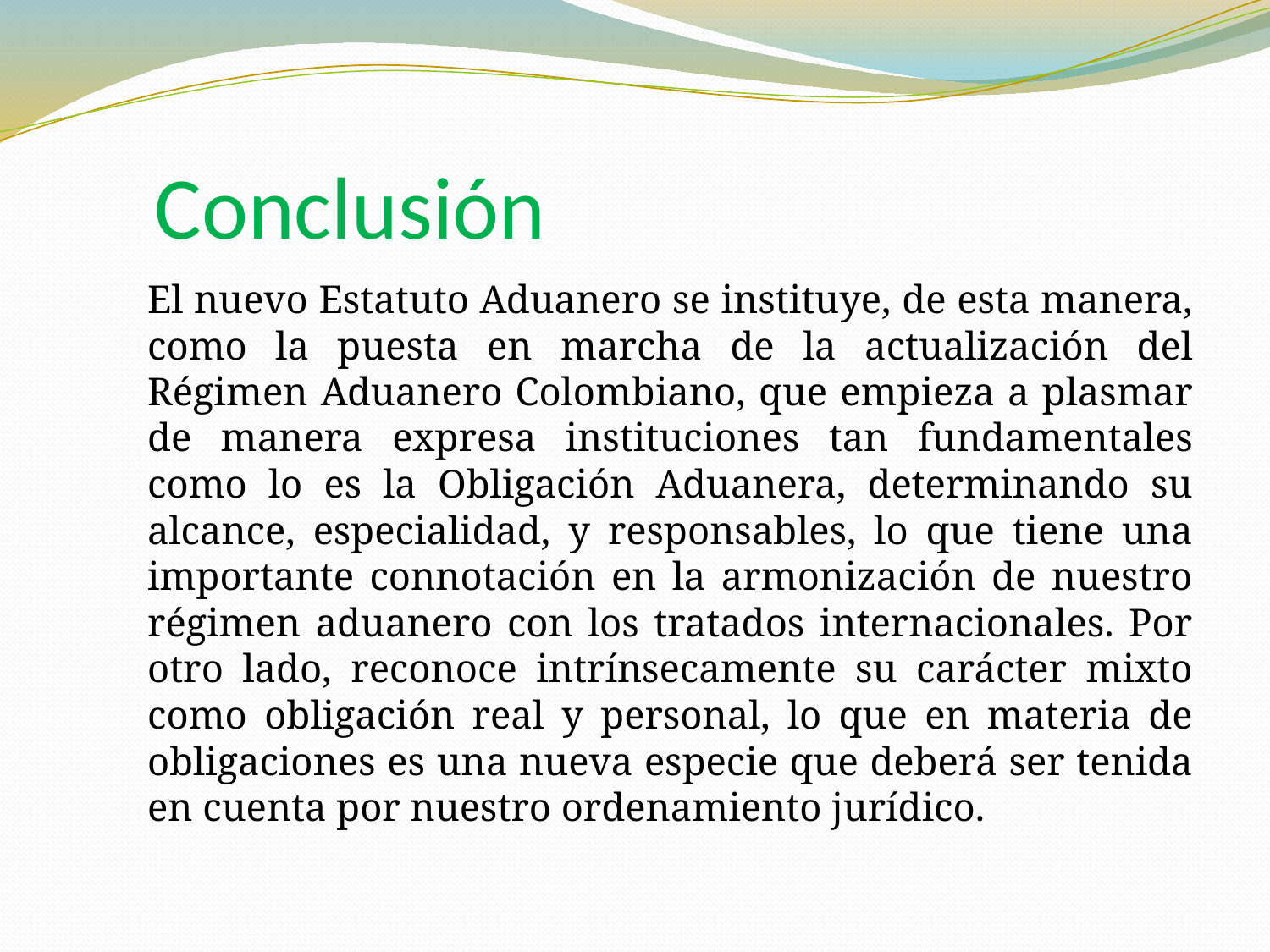

# Conclusión
El nuevo Estatuto Aduanero se instituye, de esta manera, como la puesta en marcha de la actualización del Régimen Aduanero Colombiano, que empieza a plasmar de manera expresa instituciones tan fundamentales como lo es la Obligación Aduanera, determinando su alcance, especialidad, y responsables, lo que tiene una importante connotación en la armonización de nuestro régimen aduanero con los tratados internacionales. Por otro lado, reconoce intrínsecamente su carácter mixto como obligación real y personal, lo que en materia de obligaciones es una nueva especie que deberá ser tenida en cuenta por nuestro ordenamiento jurídico.